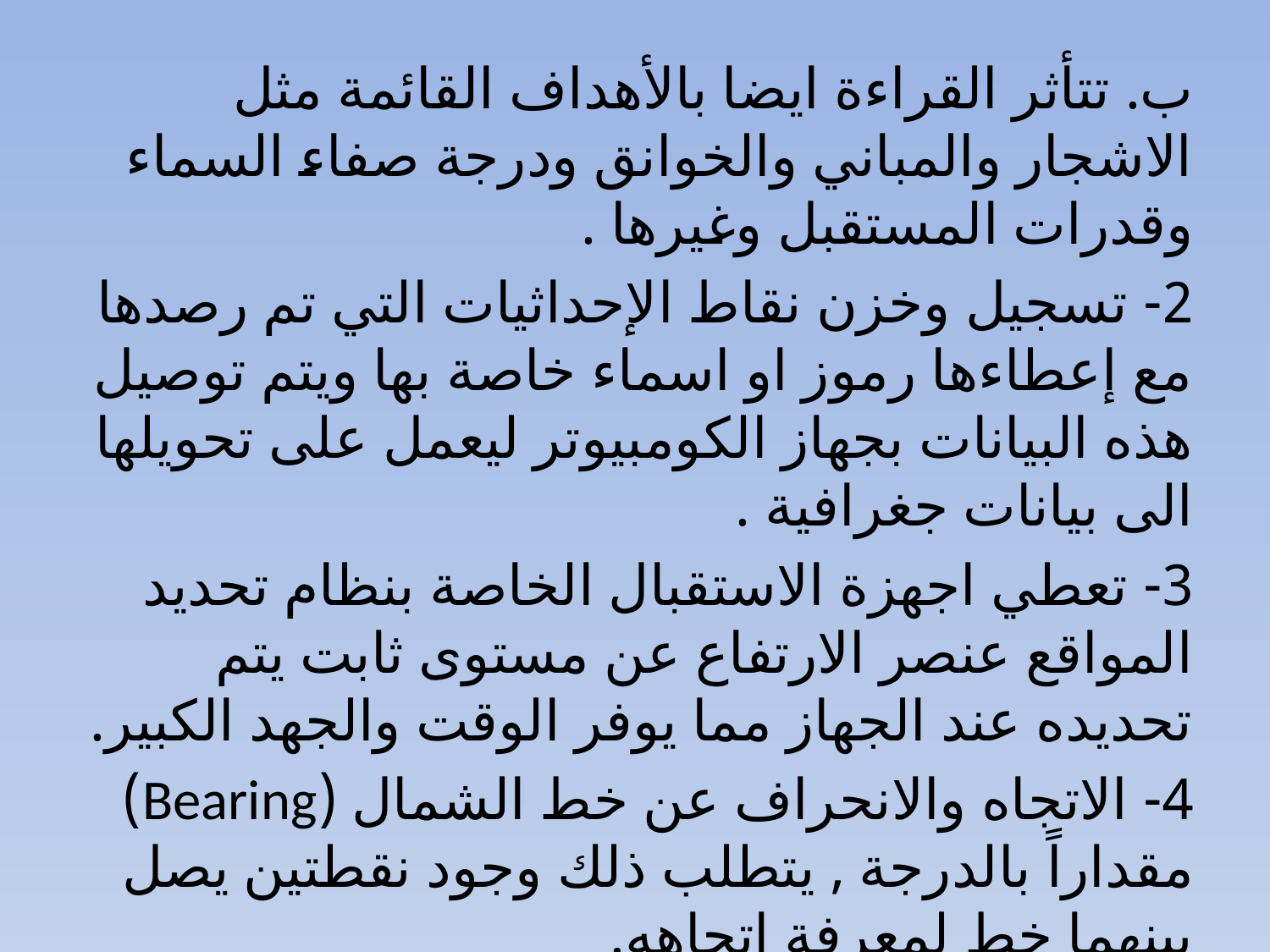

ب. تتأثر القراءة ايضا بالأهداف القائمة مثل الاشجار والمباني والخوانق ودرجة صفاء السماء وقدرات المستقبل وغيرها .
2- تسجيل وخزن نقاط الإحداثيات التي تم رصدها مع إعطاءها رموز او اسماء خاصة بها ويتم توصيل هذه البيانات بجهاز الكومبيوتر ليعمل على تحويلها الى بيانات جغرافية .
3- تعطي اجهزة الاستقبال الخاصة بنظام تحديد المواقع عنصر الارتفاع عن مستوى ثابت يتم تحديده عند الجهاز مما يوفر الوقت والجهد الكبير.
4- الاتجاه والانحراف عن خط الشمال (Bearing) مقداراً بالدرجة , يتطلب ذلك وجود نقطتين يصل بينهما خط لمعرفة اتجاهه.